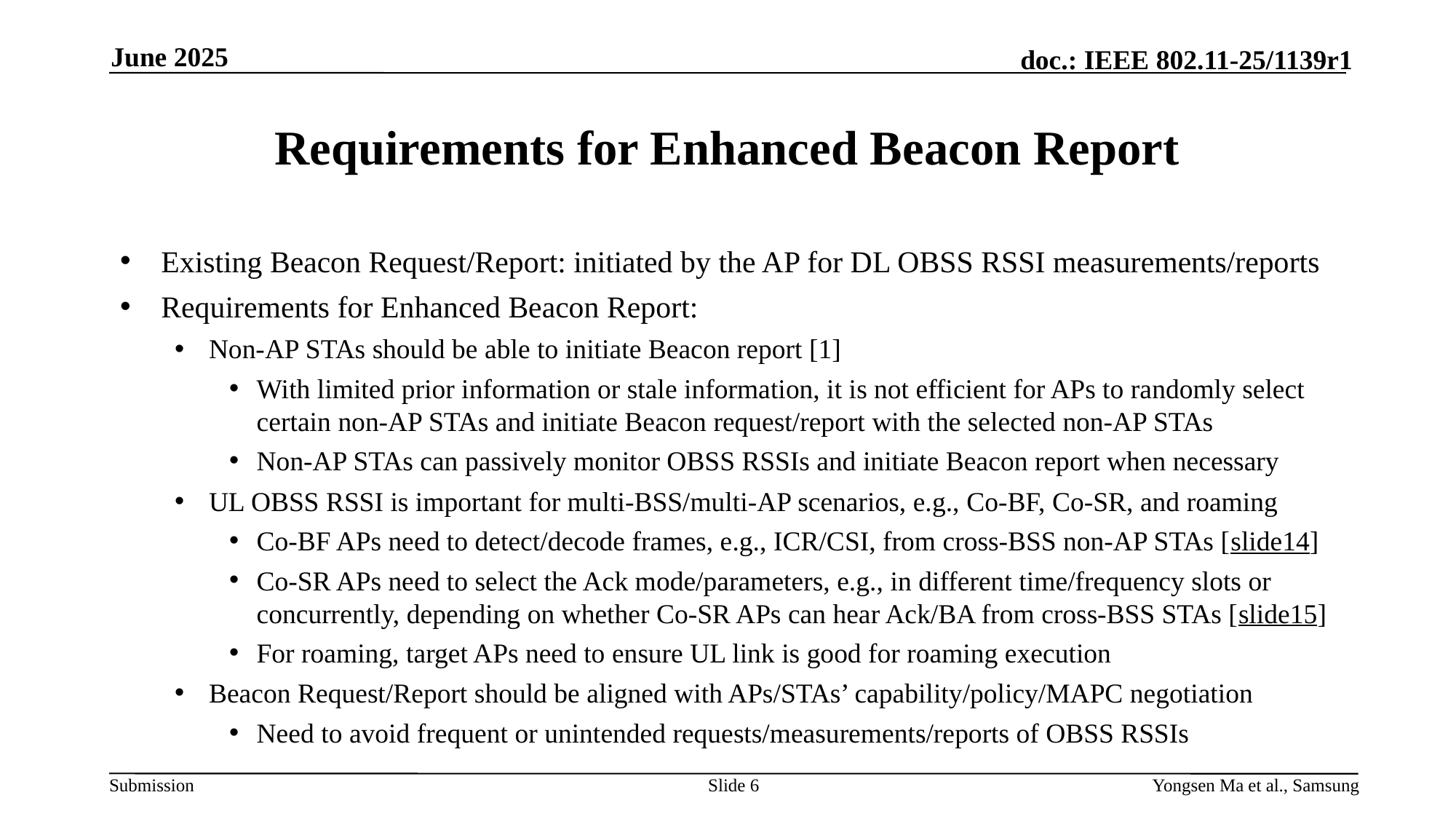

June 2025
# Requirements for Enhanced Beacon Report
Existing Beacon Request/Report: initiated by the AP for DL OBSS RSSI measurements/reports
Requirements for Enhanced Beacon Report:
Non-AP STAs should be able to initiate Beacon report [1]
With limited prior information or stale information, it is not efficient for APs to randomly select certain non-AP STAs and initiate Beacon request/report with the selected non-AP STAs
Non-AP STAs can passively monitor OBSS RSSIs and initiate Beacon report when necessary
UL OBSS RSSI is important for multi-BSS/multi-AP scenarios, e.g., Co-BF, Co-SR, and roaming
Co-BF APs need to detect/decode frames, e.g., ICR/CSI, from cross-BSS non-AP STAs [slide14]
Co-SR APs need to select the Ack mode/parameters, e.g., in different time/frequency slots or concurrently, depending on whether Co-SR APs can hear Ack/BA from cross-BSS STAs [slide15]
For roaming, target APs need to ensure UL link is good for roaming execution
Beacon Request/Report should be aligned with APs/STAs’ capability/policy/MAPC negotiation
Need to avoid frequent or unintended requests/measurements/reports of OBSS RSSIs
Slide 6
Yongsen Ma et al., Samsung